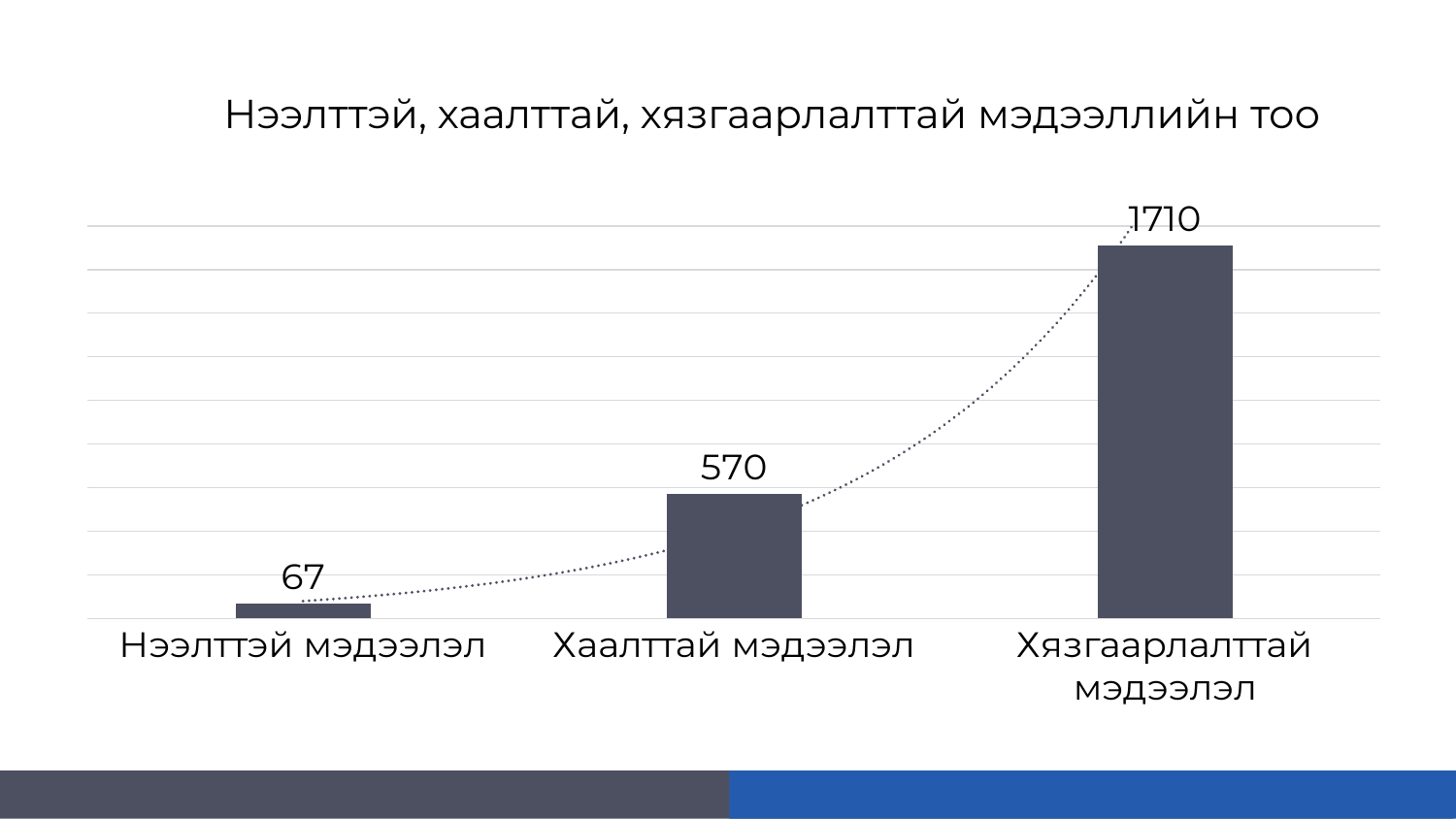

# Нээлттэй, хаалттай, хязгаарлалттай мэдээллийн тоо

### Chart

| Category | Мэдээллийн тоо |
|---|---|
| Нээлттэй мэдээлэл | 67.0 |
| Хаалттай мэдээлэл | 570.0 |
| Хязгаарлалттай мэдээлэл | 1710.0 |